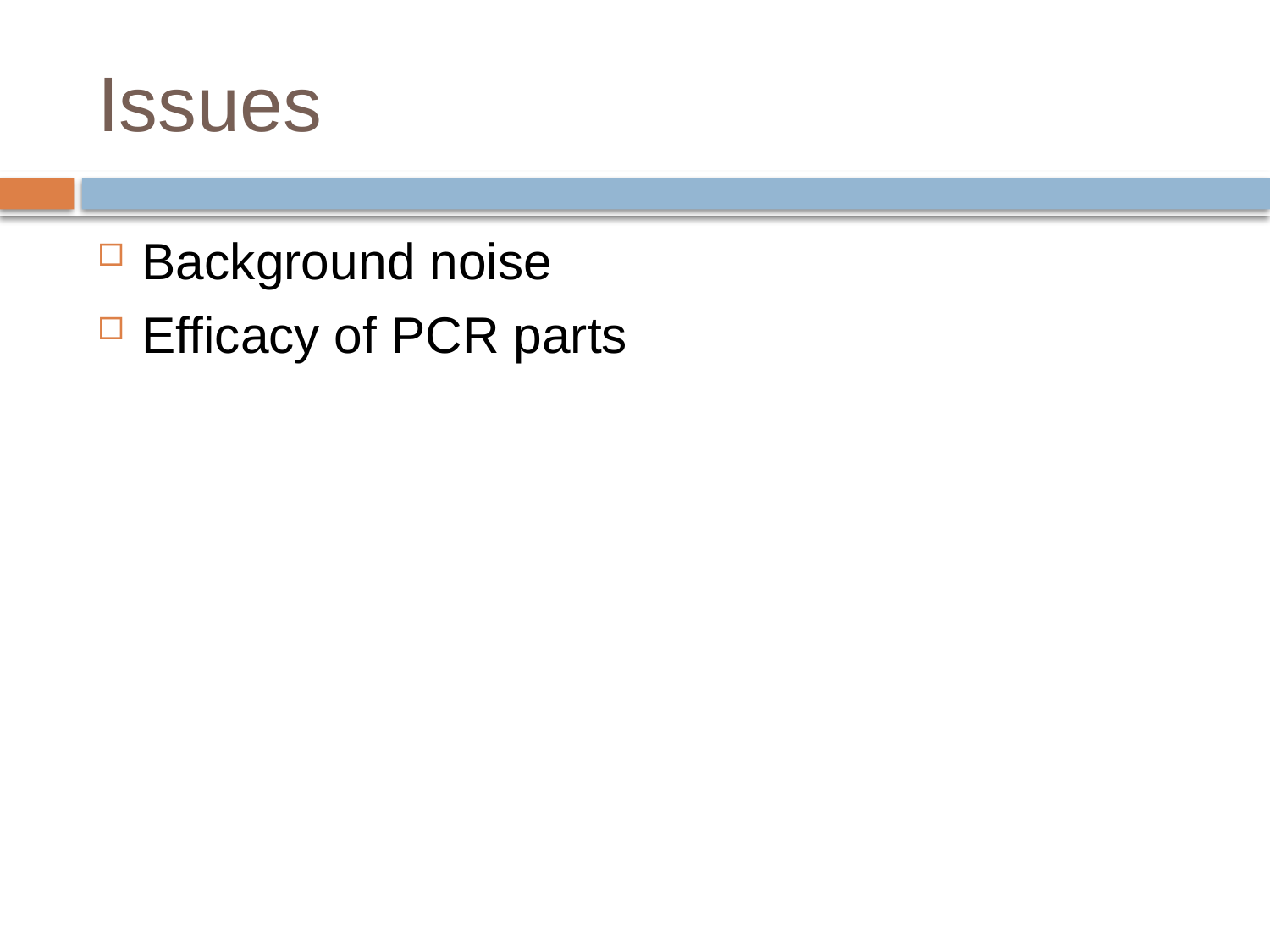

# Issues
Background noise
Efficacy of PCR parts